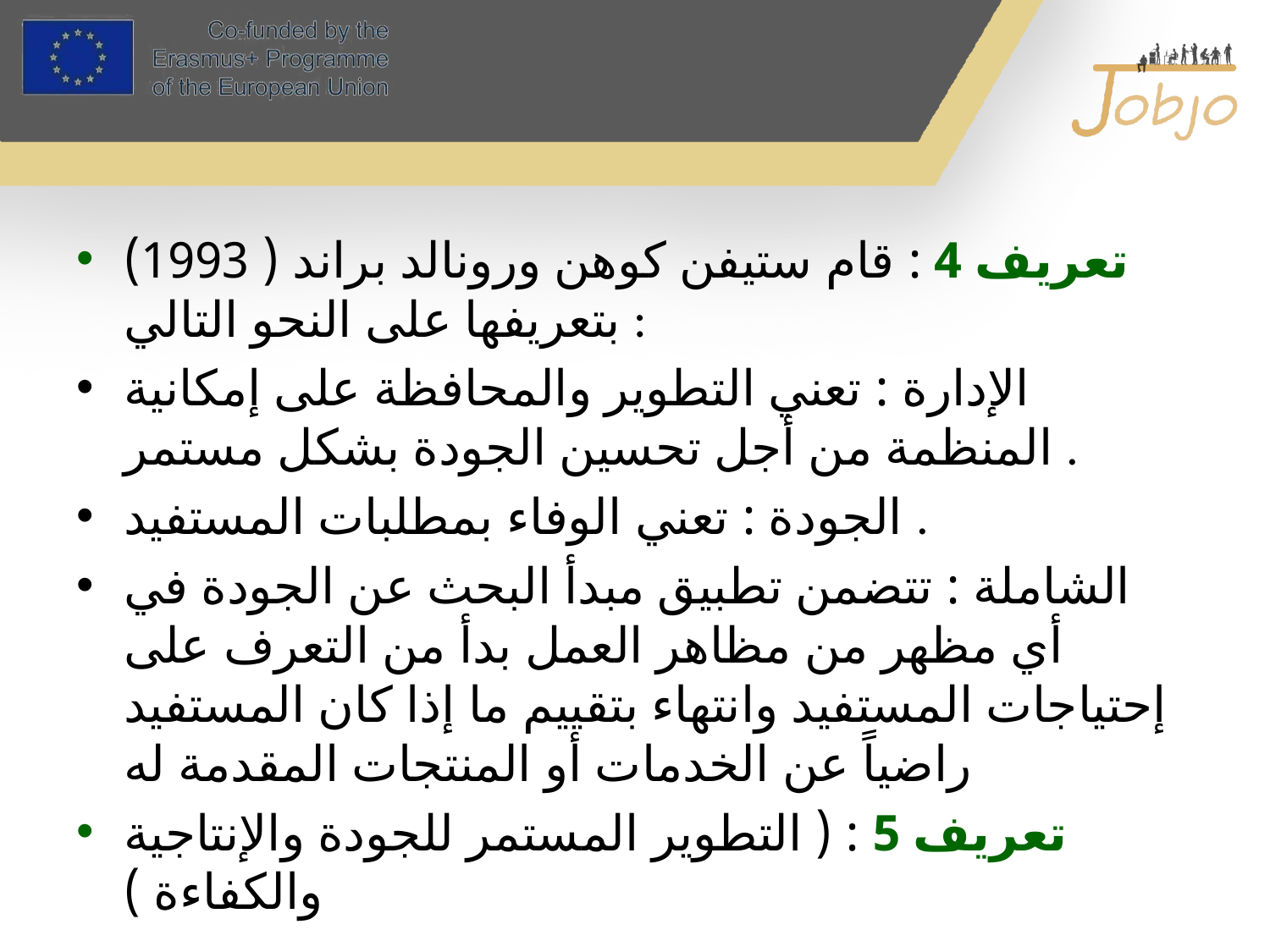

#
تعريف 4 : قام ستيفن كوهن ورونالد براند ( 1993) بتعريفها على النحو التالي :
الإدارة : تعني التطوير والمحافظة على إمكانية المنظمة من أجل تحسين الجودة بشكل مستمر .
الجودة : تعني الوفاء بمطلبات المستفيد .
الشاملة : تتضمن تطبيق مبدأ البحث عن الجودة في أي مظهر من مظاهر العمل بدأ من التعرف على إحتياجات المستفيد وانتهاء بتقييم ما إذا كان المستفيد راضياً عن الخدمات أو المنتجات المقدمة له
تعريف 5 : ( التطوير المستمر للجودة والإنتاجية والكفاءة )